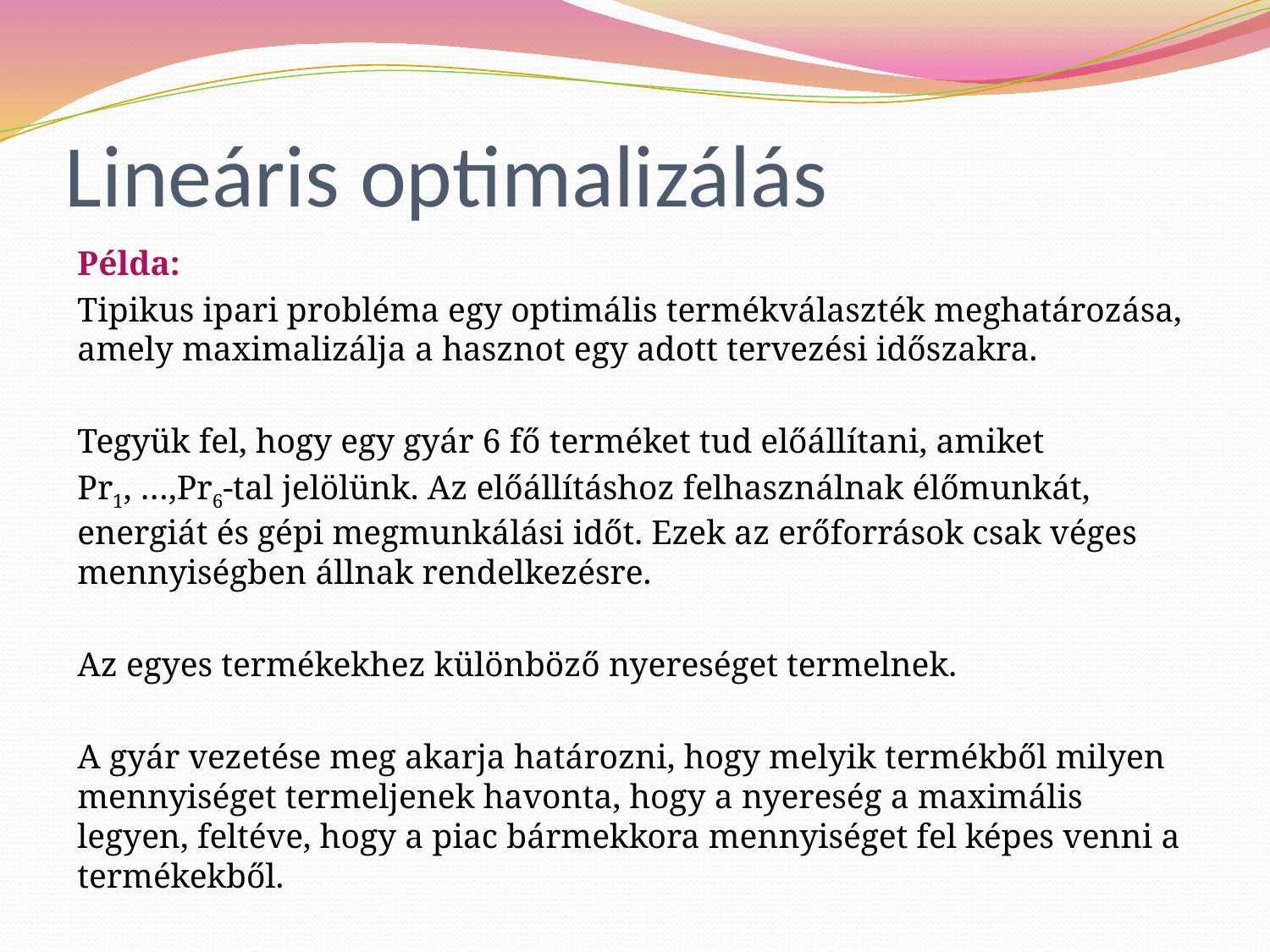

# Lineáris optimalizálás
Példa:
Tipikus ipari probléma egy optimális termékválaszték meghatározása, amely maximalizálja a hasznot egy adott tervezési időszakra.

Tegyük fel, hogy egy gyár 6 fő terméket tud előállítani, amiket
Pr1, …,Pr6-tal jelölünk. Az előállításhoz felhasználnak élőmunkát, energiát és gépi megmunkálási időt. Ezek az erőforrások csak véges mennyiségben állnak rendelkezésre.

Az egyes termékekhez különböző nyereséget termelnek.

A gyár vezetése meg akarja határozni, hogy melyik termékből milyen mennyiséget termeljenek havonta, hogy a nyereség a maximális legyen, feltéve, hogy a piac bármekkora mennyiséget fel képes venni a termékekből.